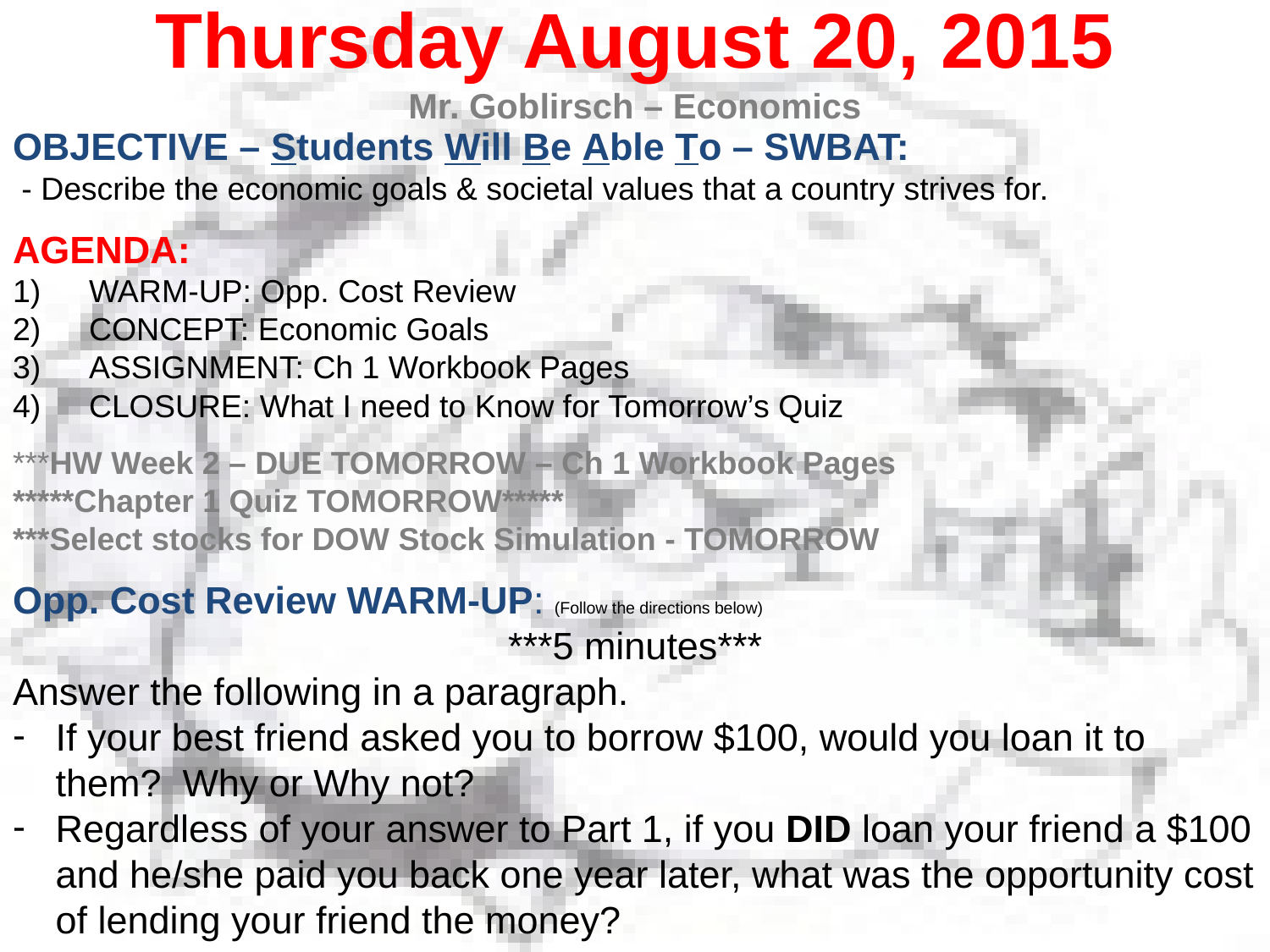

Thursday August 20, 2015
Mr. Goblirsch – Economics
OBJECTIVE – Students Will Be Able To – SWBAT:
 - Describe the economic goals & societal values that a country strives for.

AGENDA:
WARM-UP: Opp. Cost Review
CONCEPT: Economic Goals
ASSIGNMENT: Ch 1 Workbook Pages
CLOSURE: What I need to Know for Tomorrow’s Quiz

***HW Week 2 – DUE TOMORROW – Ch 1 Workbook Pages
*****Chapter 1 Quiz TOMORROW*****
***Select stocks for DOW Stock Simulation - TOMORROW

Opp. Cost Review WARM-UP: (Follow the directions below)
***5 minutes***
Answer the following in a paragraph.
If your best friend asked you to borrow $100, would you loan it to them?  Why or Why not?
Regardless of your answer to Part 1, if you DID loan your friend a $100 and he/she paid you back one year later, what was the opportunity cost of lending your friend the money?